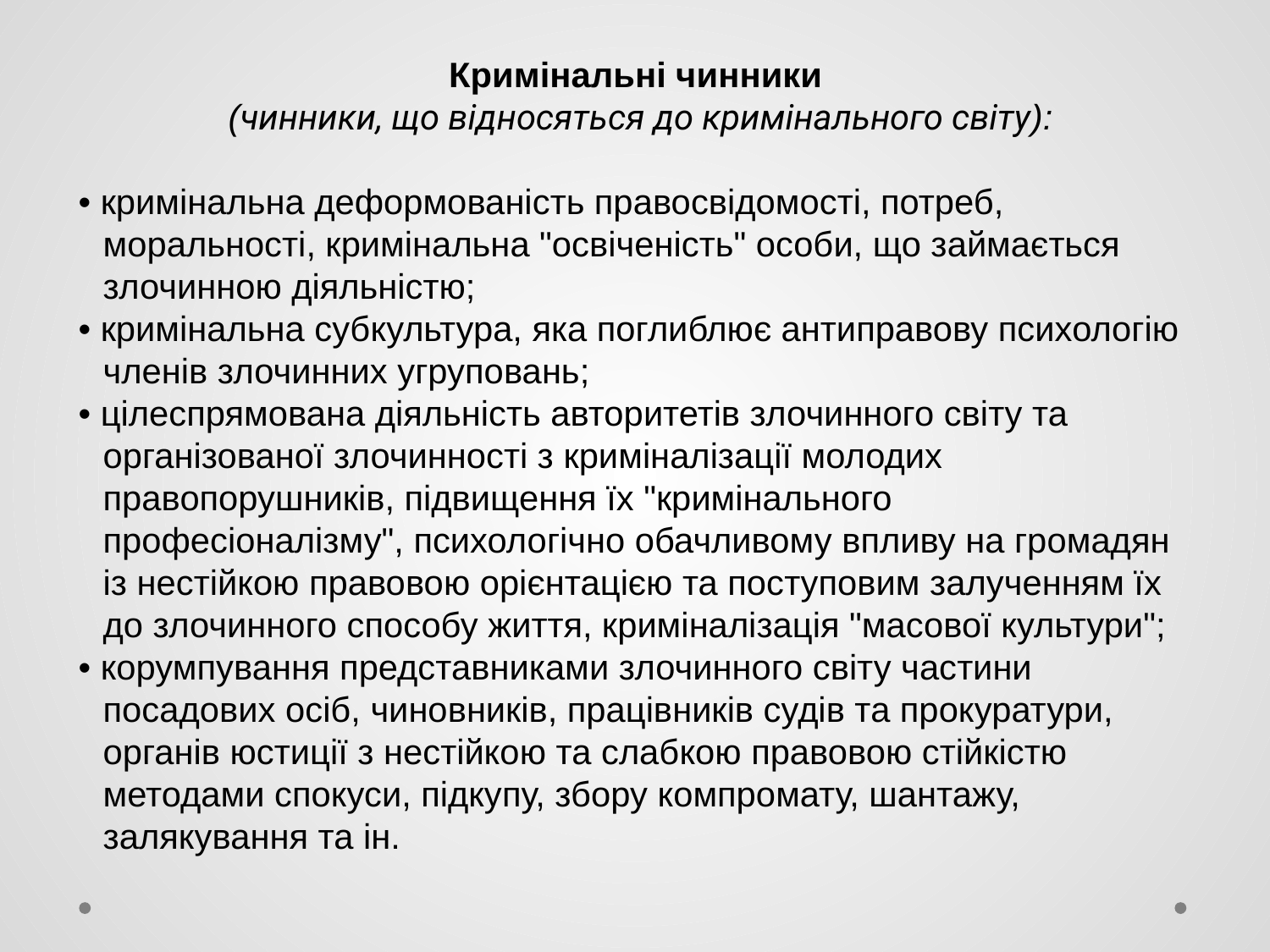

Кримінальні чинники
(чинники, що відносяться до кримінального світу):

• кримінальна деформованість правосвідомості, потреб, моральності, кримінальна "освіченість" особи, що займається злочинною діяльністю;
• кримінальна субкультура, яка поглиблює антиправову психологію членів злочинних угруповань;
• цілеспрямована діяльність авторитетів злочинного світу та організованої злочинності з криміналізації молодих правопорушників, підвищення їх "кримінального професіоналізму", психологічно обачливому впливу на громадян із нестійкою правовою орієнтацією та поступовим залученням їх до злочинного способу життя, криміналізація "масової культури";
• корумпування представниками злочинного світу частини посадових осіб, чиновників, працівників судів та прокуратури, органів юстиції з нестійкою та слабкою правовою стійкістю методами спокуси, підкупу, збору компромату, шантажу, залякування та ін.